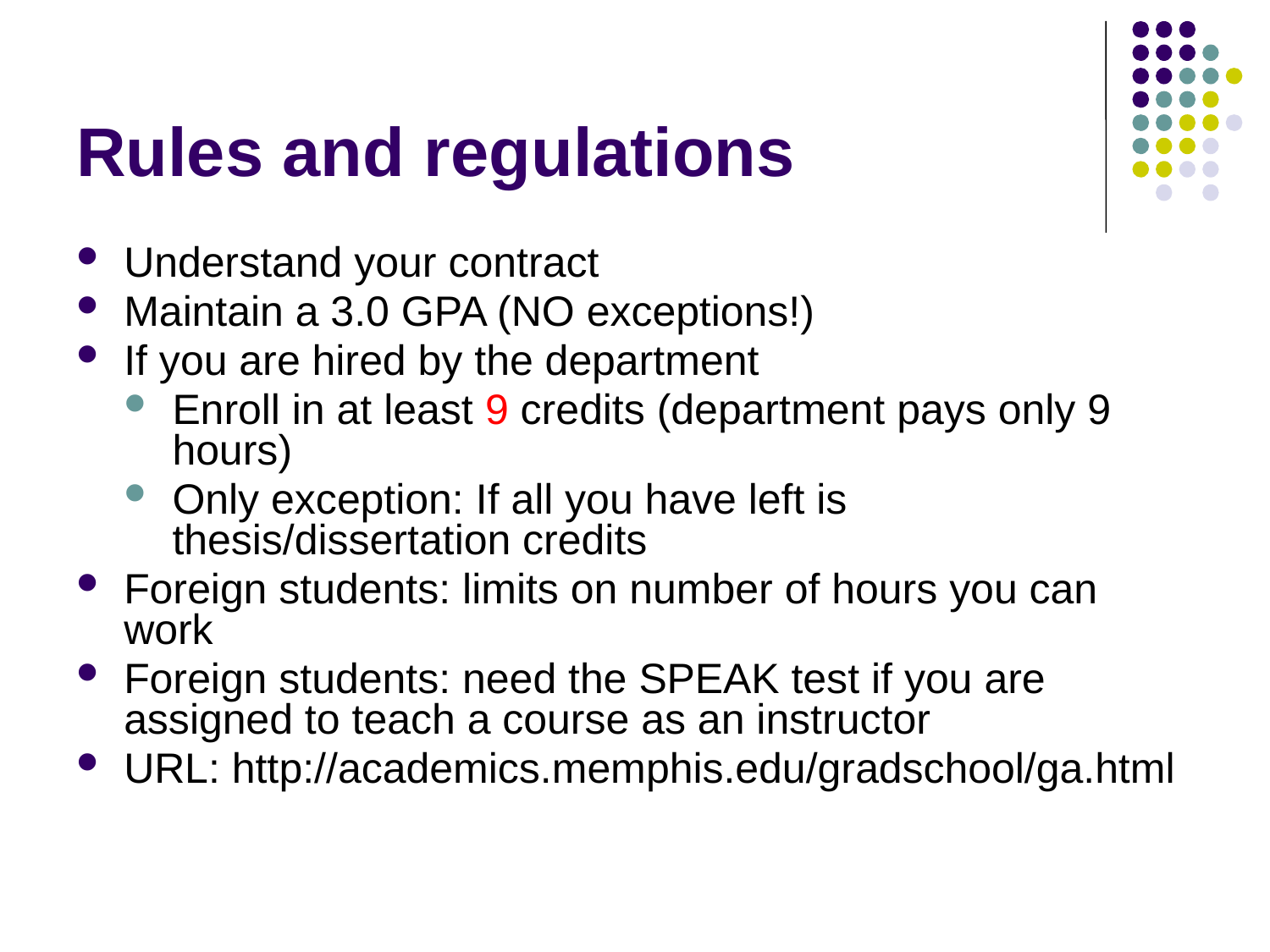

# Rules and regulations
Understand your contract
Maintain a 3.0 GPA (NO exceptions!)
If you are hired by the department
Enroll in at least 9 credits (department pays only 9 hours)
Only exception: If all you have left is thesis/dissertation credits
Foreign students: limits on number of hours you can work
Foreign students: need the SPEAK test if you are assigned to teach a course as an instructor
URL: http://academics.memphis.edu/gradschool/ga.html